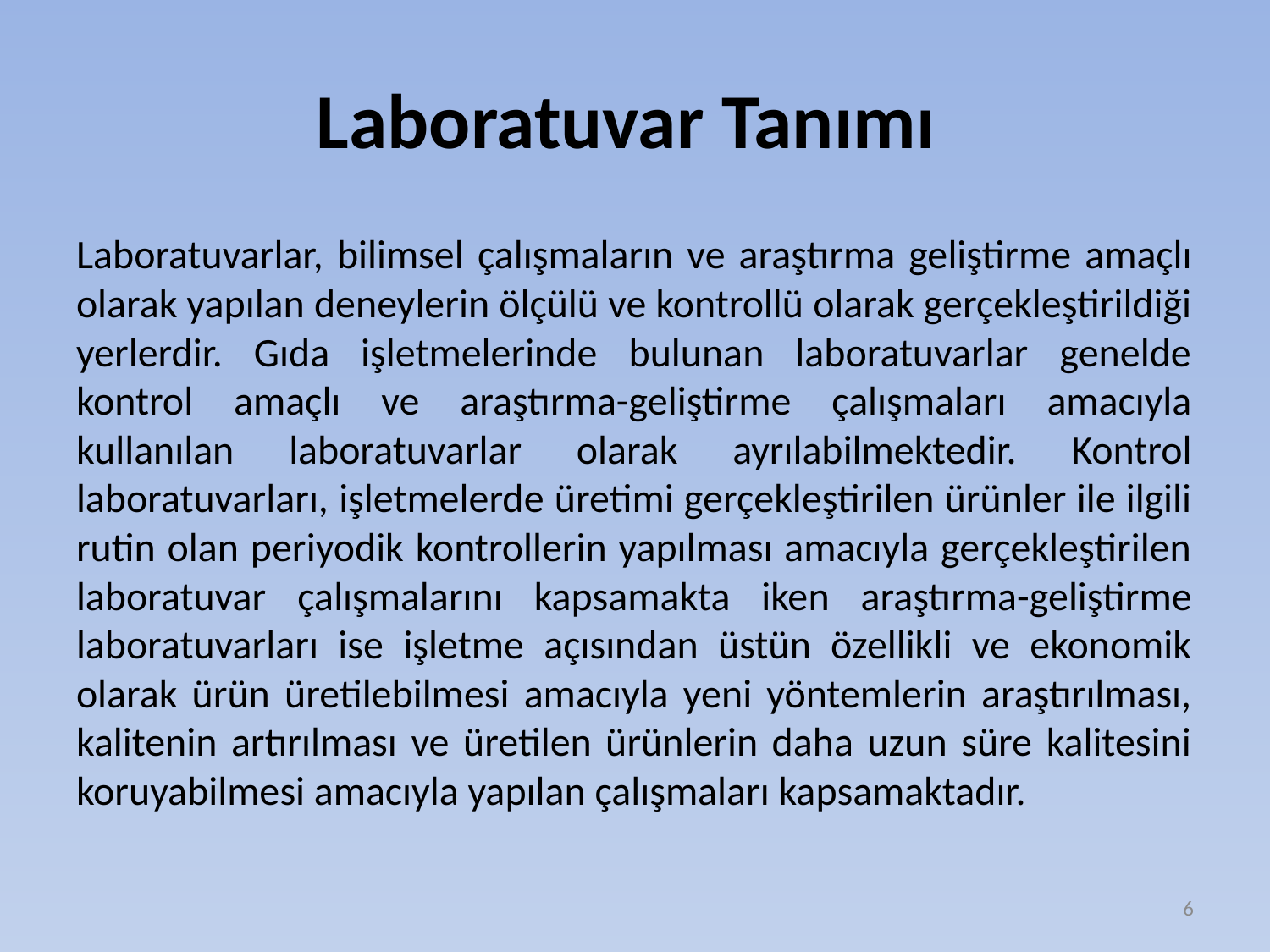

# Laboratuvar Tanımı
Laboratuvarlar, bilimsel çalışmaların ve araştırma geliştirme amaçlı olarak yapılan deneylerin ölçülü ve kontrollü olarak gerçekleştirildiği yerlerdir. Gıda işletmelerinde bulunan laboratuvarlar genelde kontrol amaçlı ve araştırma-geliştirme çalışmaları amacıyla kullanılan laboratuvarlar olarak ayrılabilmektedir. Kontrol laboratuvarları, işletmelerde üretimi gerçekleştirilen ürünler ile ilgili rutin olan periyodik kontrollerin yapılması amacıyla gerçekleştirilen laboratuvar çalışmalarını kapsamakta iken araştırma-geliştirme laboratuvarları ise işletme açısından üstün özellikli ve ekonomik olarak ürün üretilebilmesi amacıyla yeni yöntemlerin araştırılması, kalitenin artırılması ve üretilen ürünlerin daha uzun süre kalitesini koruyabilmesi amacıyla yapılan çalışmaları kapsamaktadır.
6